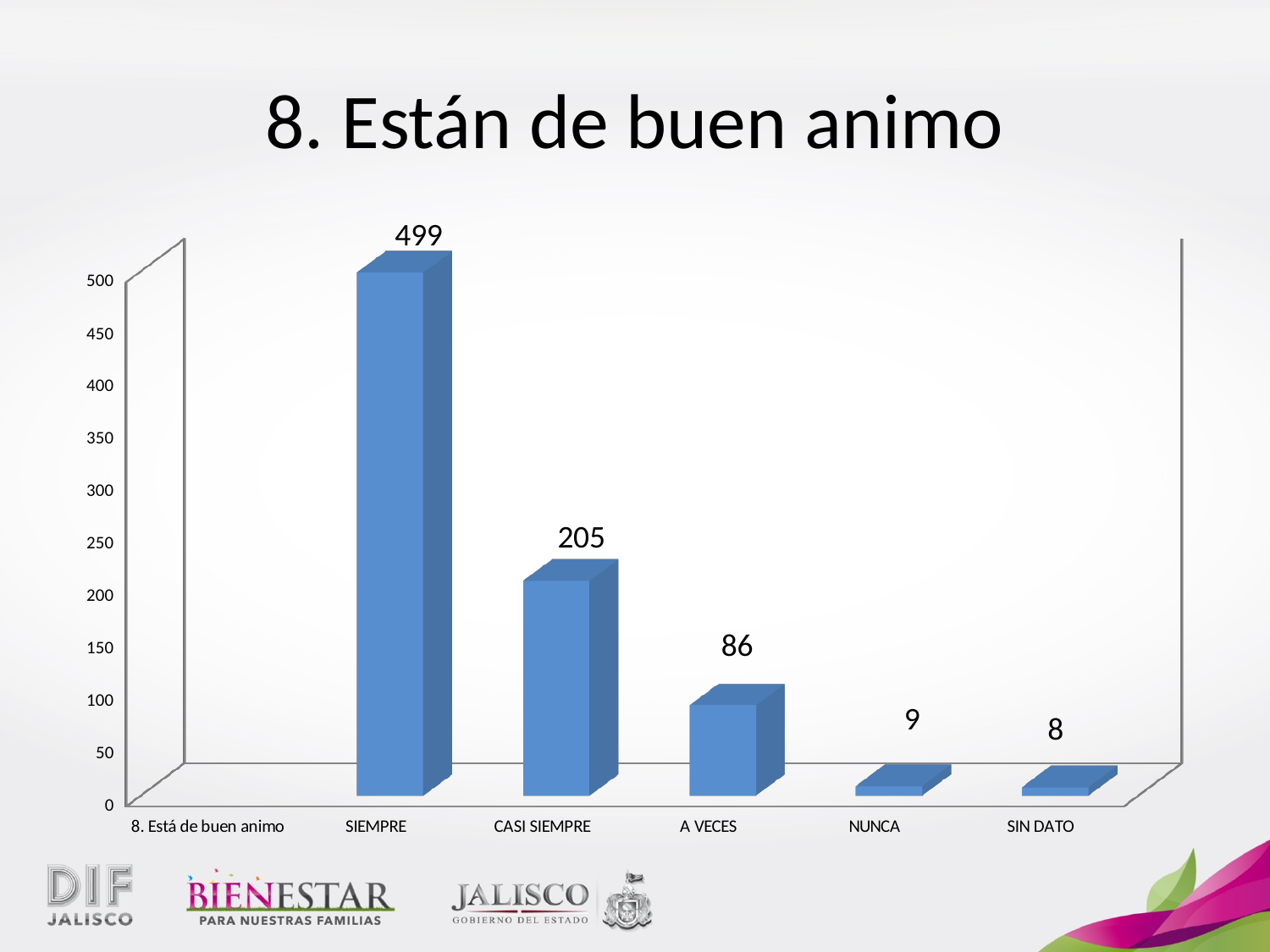

# 8. Están de buen animo

[unsupported chart]